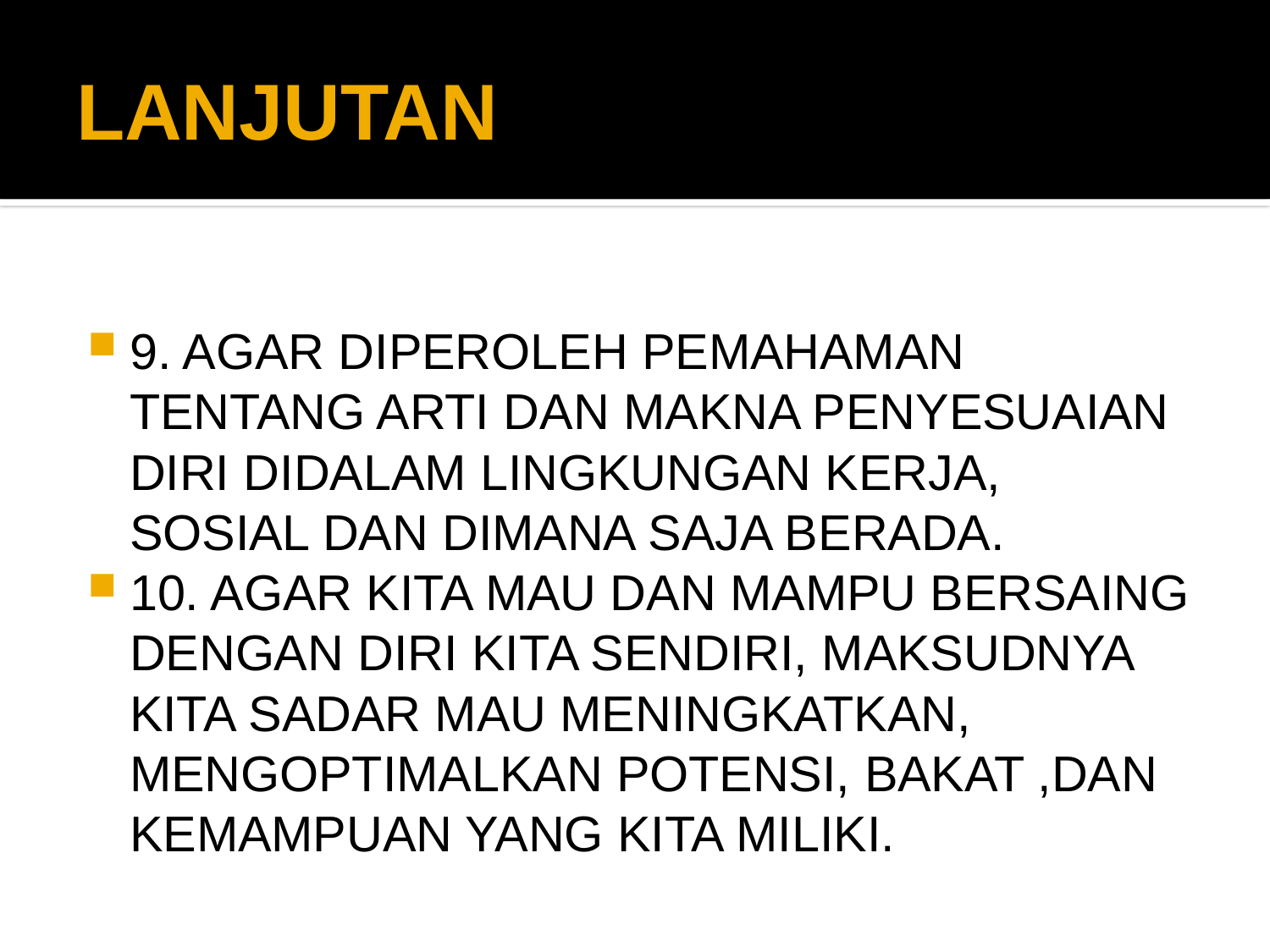

# LANJUTAN

9. AGAR DIPEROLEH PEMAHAMAN TENTANG ARTI DAN MAKNA PENYESUAIAN DIRI DIDALAM LINGKUNGAN KERJA, SOSIAL DAN DIMANA SAJA BERADA.
10. AGAR KITA MAU DAN MAMPU BERSAING DENGAN DIRI KITA SENDIRI, MAKSUDNYA KITA SADAR MAU MENINGKATKAN, MENGOPTIMALKAN POTENSI, BAKAT ,DAN KEMAMPUAN YANG KITA MILIKI.